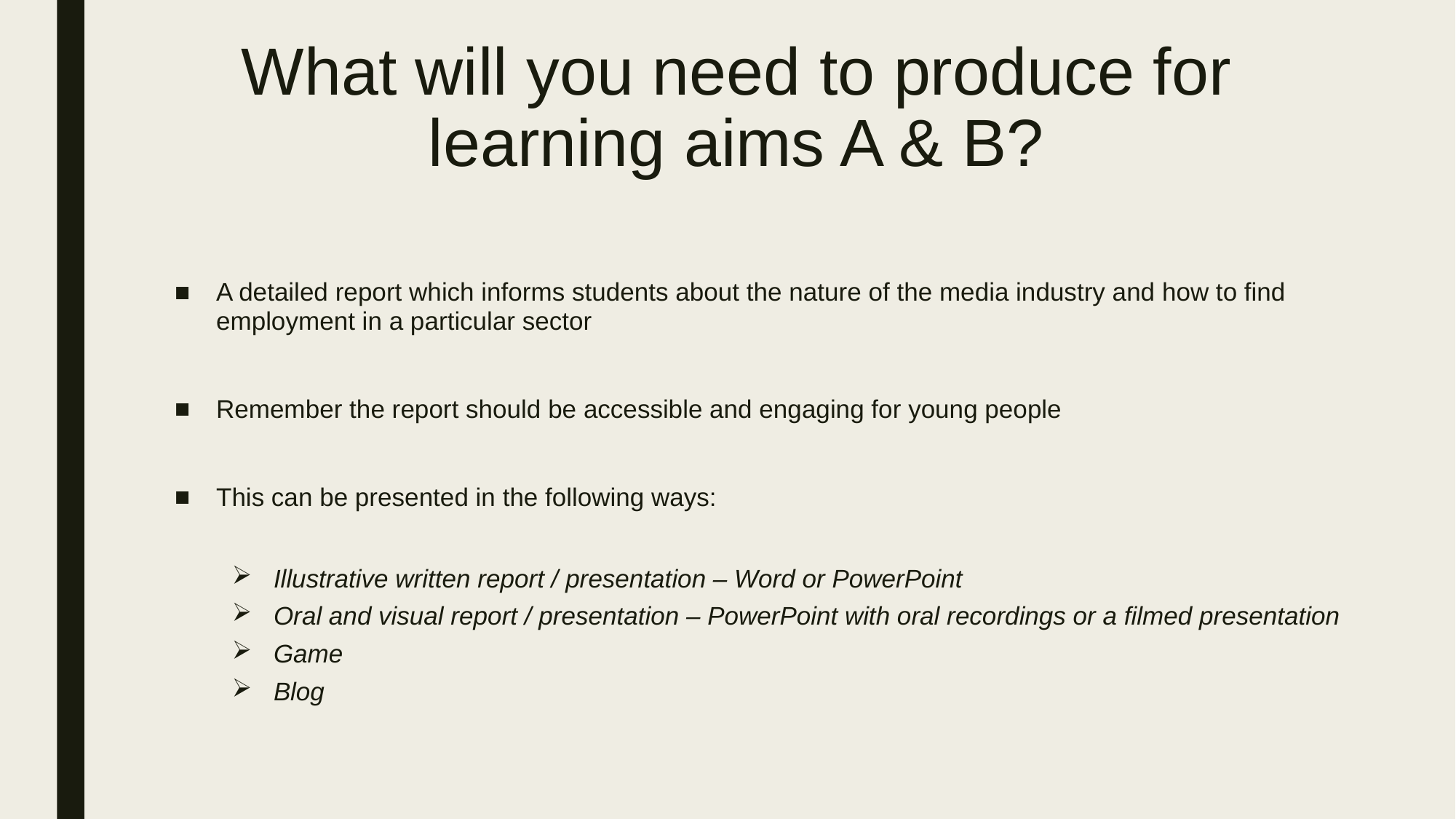

# What will you need to produce for learning aims A & B?
A detailed report which informs students about the nature of the media industry and how to find employment in a particular sector

Remember the report should be accessible and engaging for young people

This can be presented in the following ways:

Illustrative written report / presentation – Word or PowerPoint
Oral and visual report / presentation – PowerPoint with oral recordings or a filmed presentation
Game
Blog